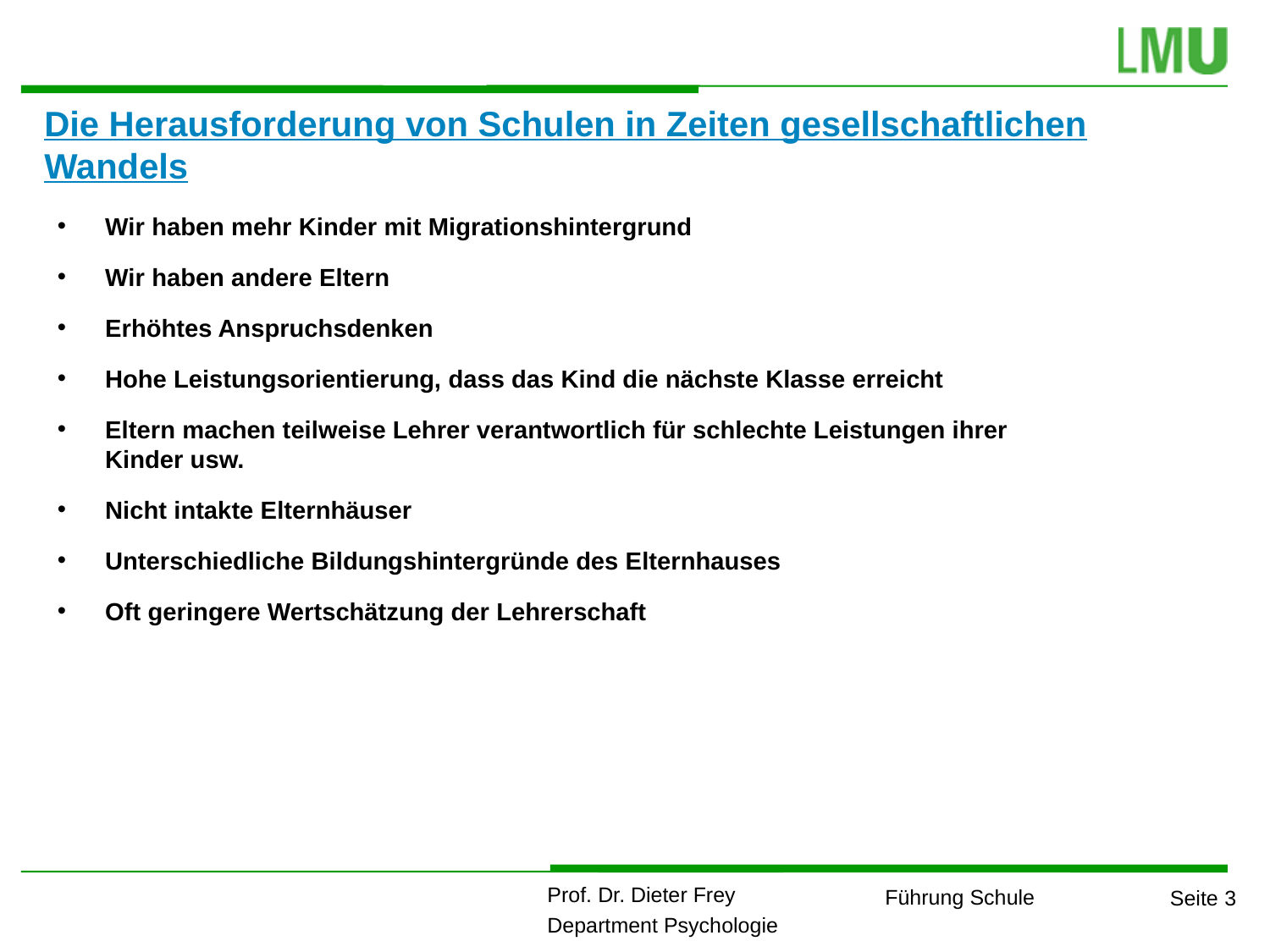

Die Herausforderung von Schulen in Zeiten gesellschaftlichen Wandels
Wir haben mehr Kinder mit Migrationshintergrund
Wir haben andere Eltern
Erhöhtes Anspruchsdenken
Hohe Leistungsorientierung, dass das Kind die nächste Klasse erreicht
Eltern machen teilweise Lehrer verantwortlich für schlechte Leistungen ihrer Kinder usw.
Nicht intakte Elternhäuser
Unterschiedliche Bildungshintergründe des Elternhauses
Oft geringere Wertschätzung der Lehrerschaft
1
1
1